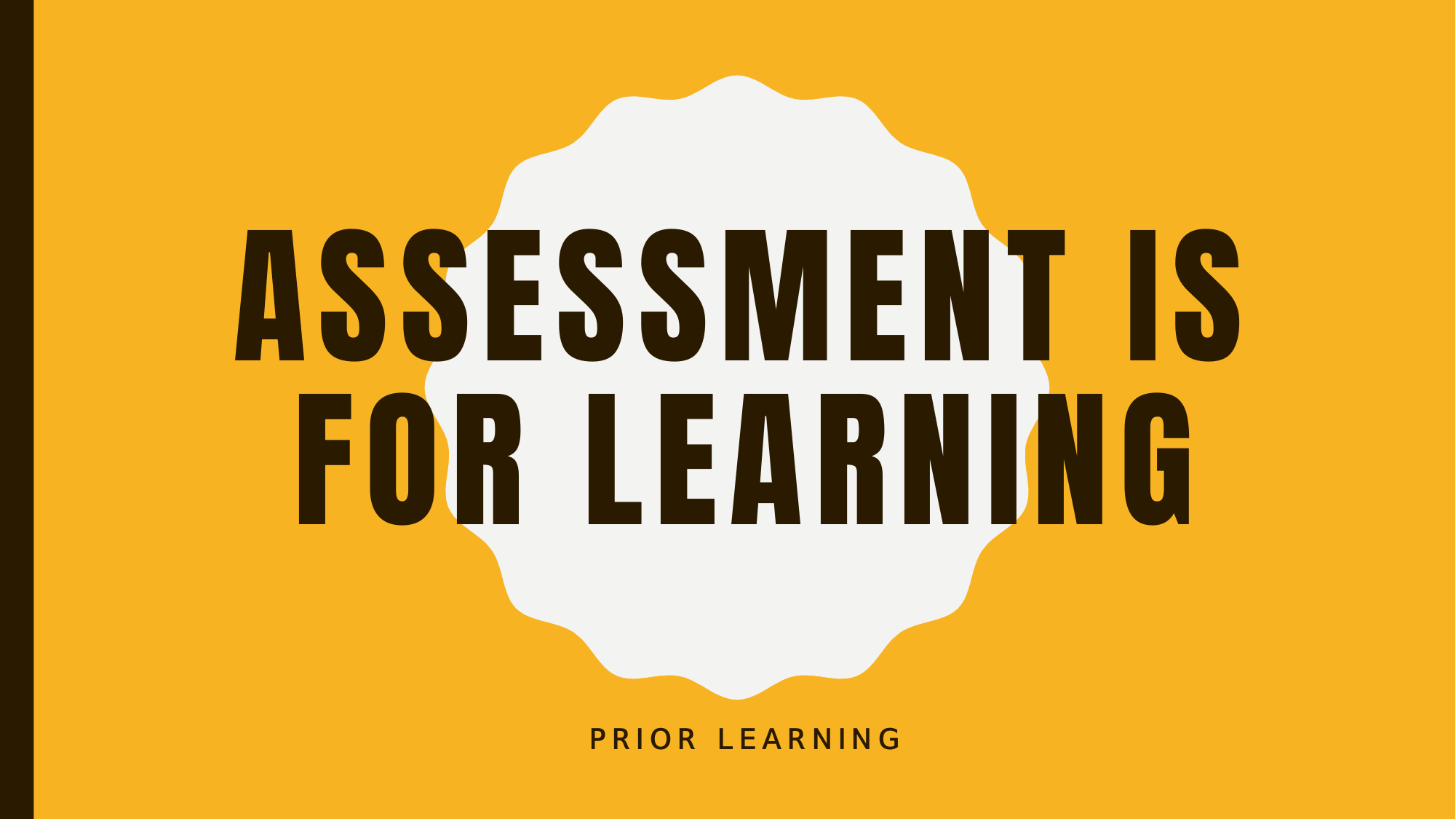

# ASSESSMENT IS FOR Learning
Prior Learning